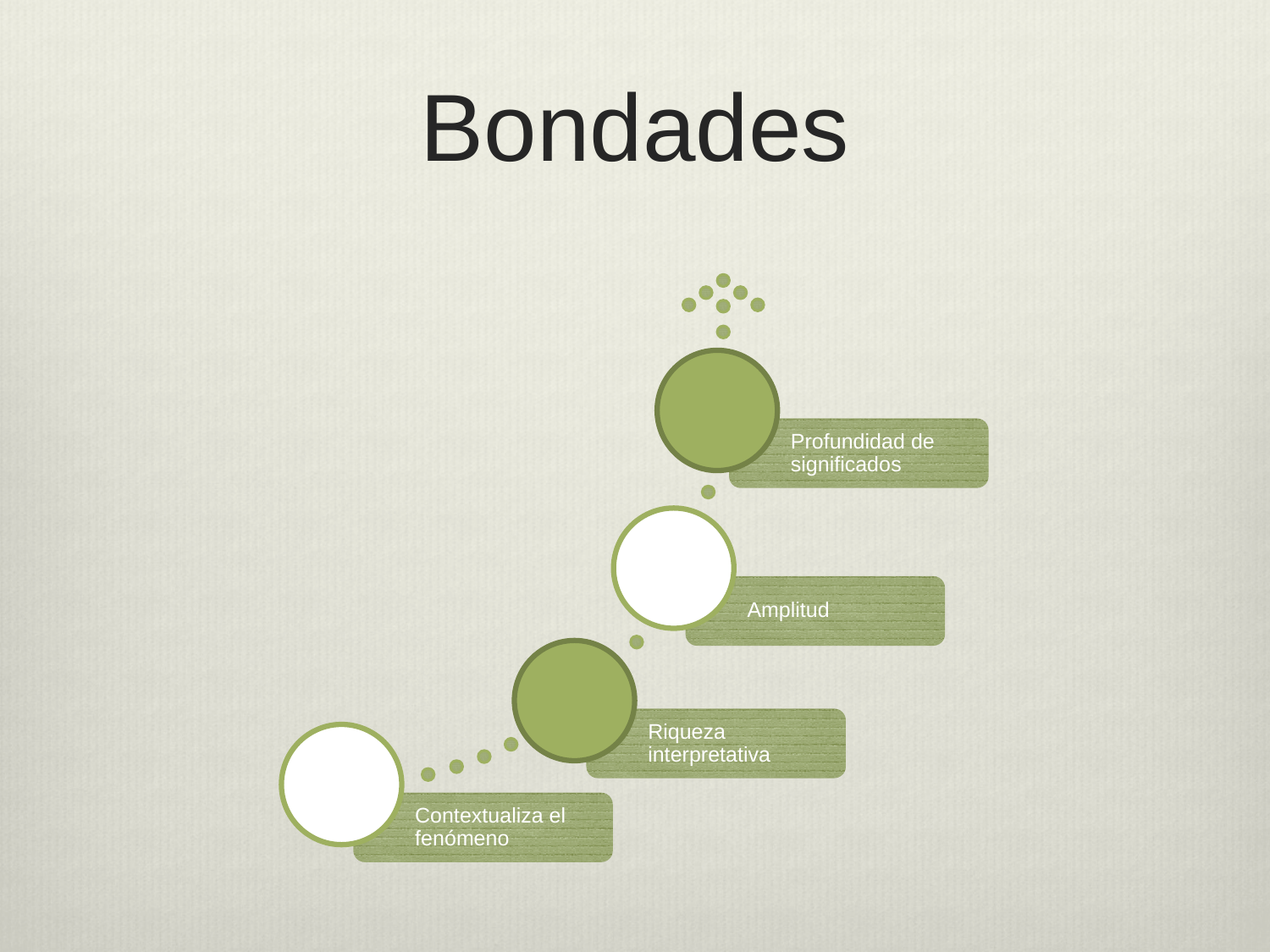

# Bondades
Contextualiza el fenómeno
Riqueza interpretativa
Amplitud
Profundidad de significados